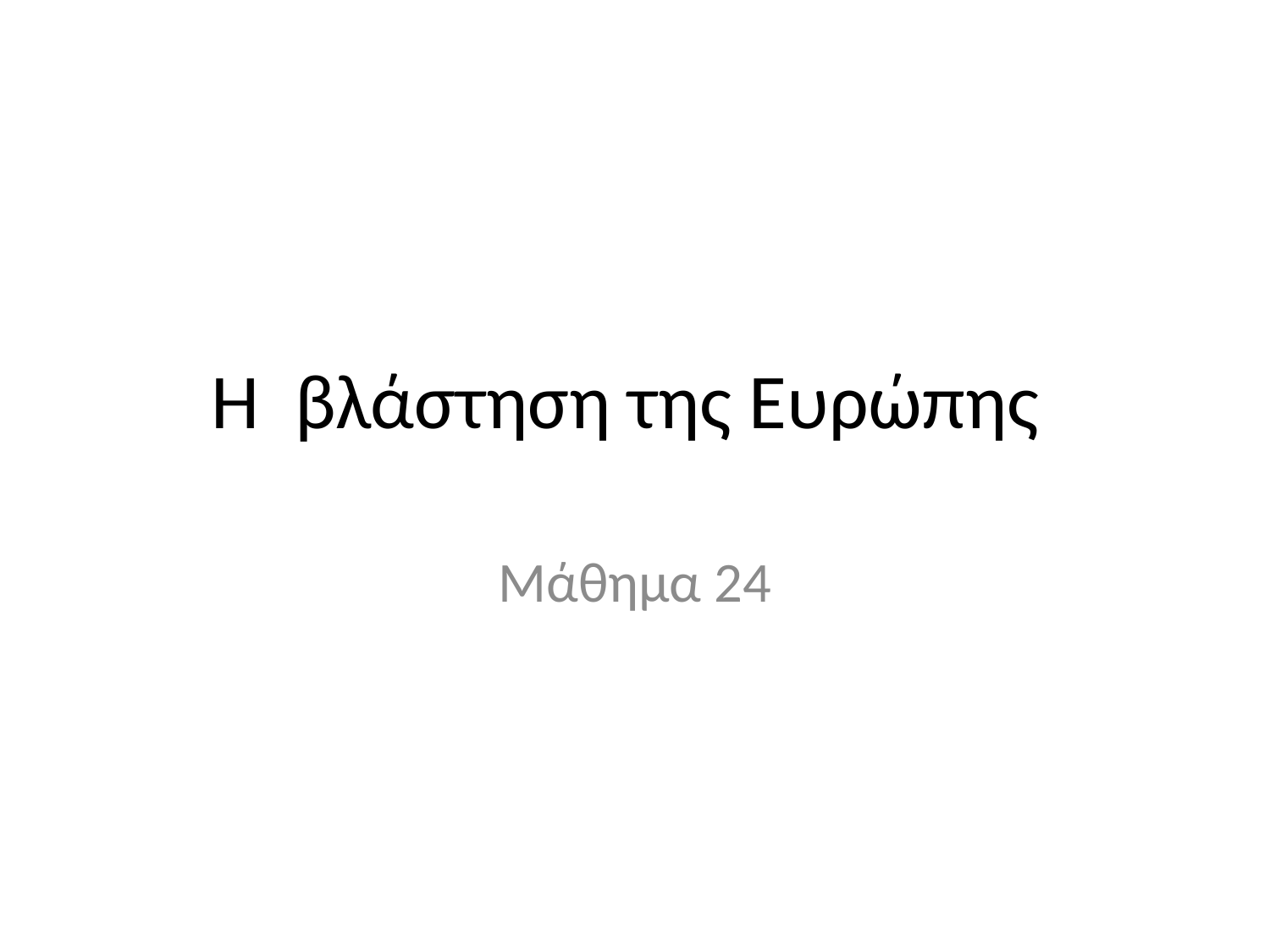

# Η  βλάστηση της Ευρώπης
Μάθημα 24